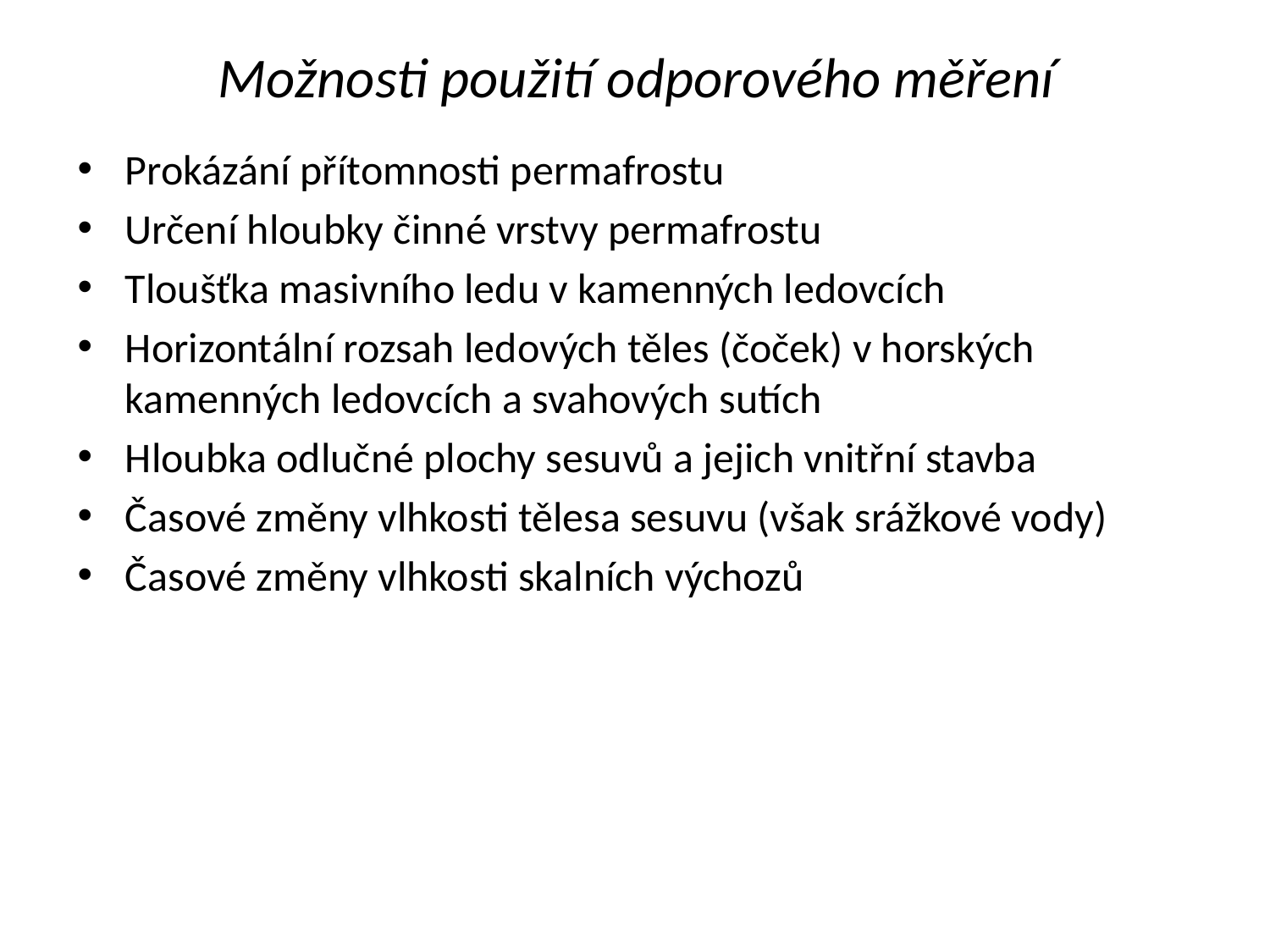

# Možnosti použití odporového měření
Prokázání přítomnosti permafrostu
Určení hloubky činné vrstvy permafrostu
Tloušťka masivního ledu v kamenných ledovcích
Horizontální rozsah ledových těles (čoček) v horských kamenných ledovcích a svahových sutích
Hloubka odlučné plochy sesuvů a jejich vnitřní stavba
Časové změny vlhkosti tělesa sesuvu (však srážkové vody)
Časové změny vlhkosti skalních výchozů